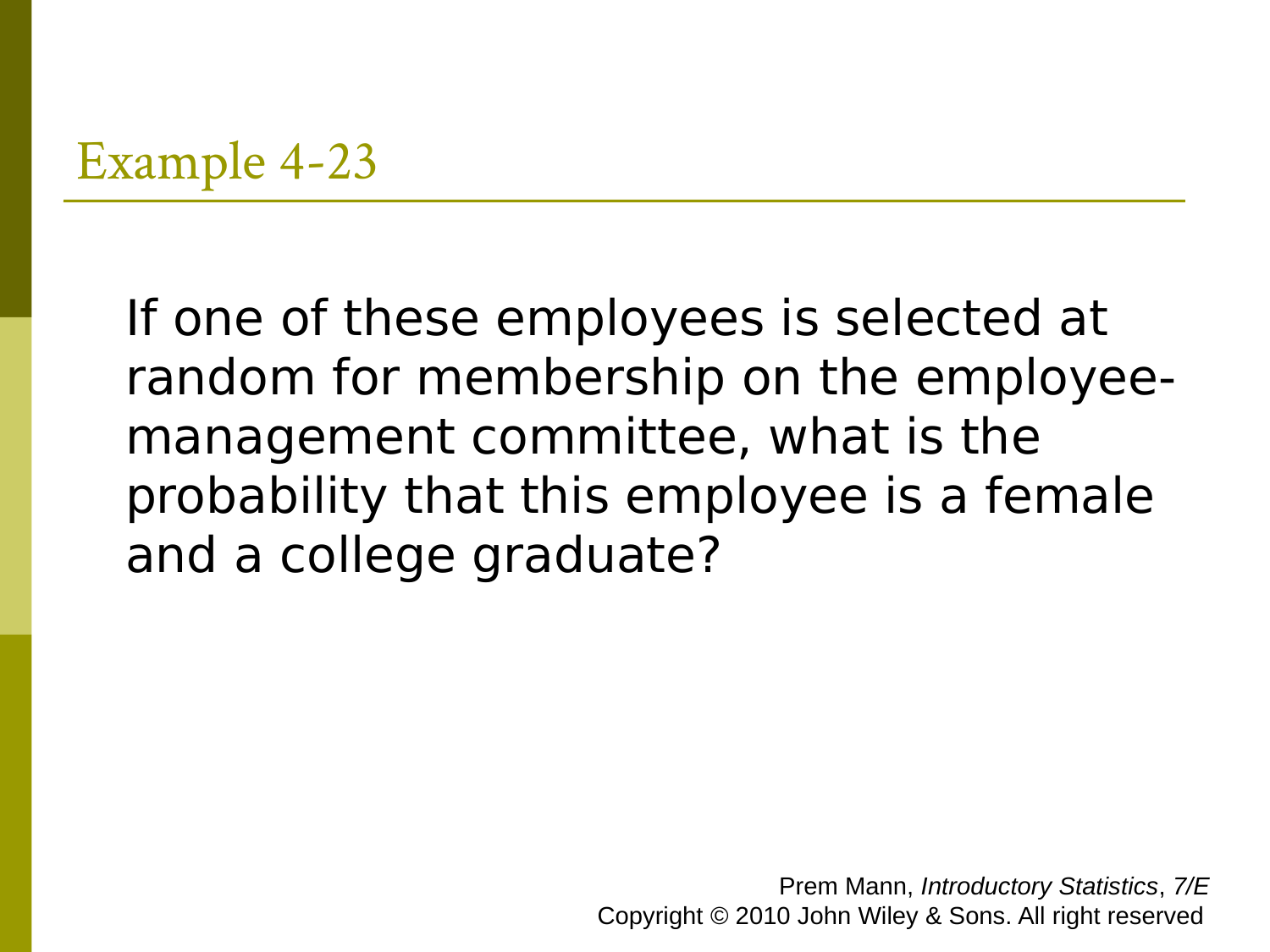

# Example 4-23
If one of these employees is selected at random for membership on the employee-management committee, what is the probability that this employee is a female and a college graduate?

                          Prem Mann, Introductory Statistics, 7/E Copyright © 2010 John Wiley & Sons. All right reserved